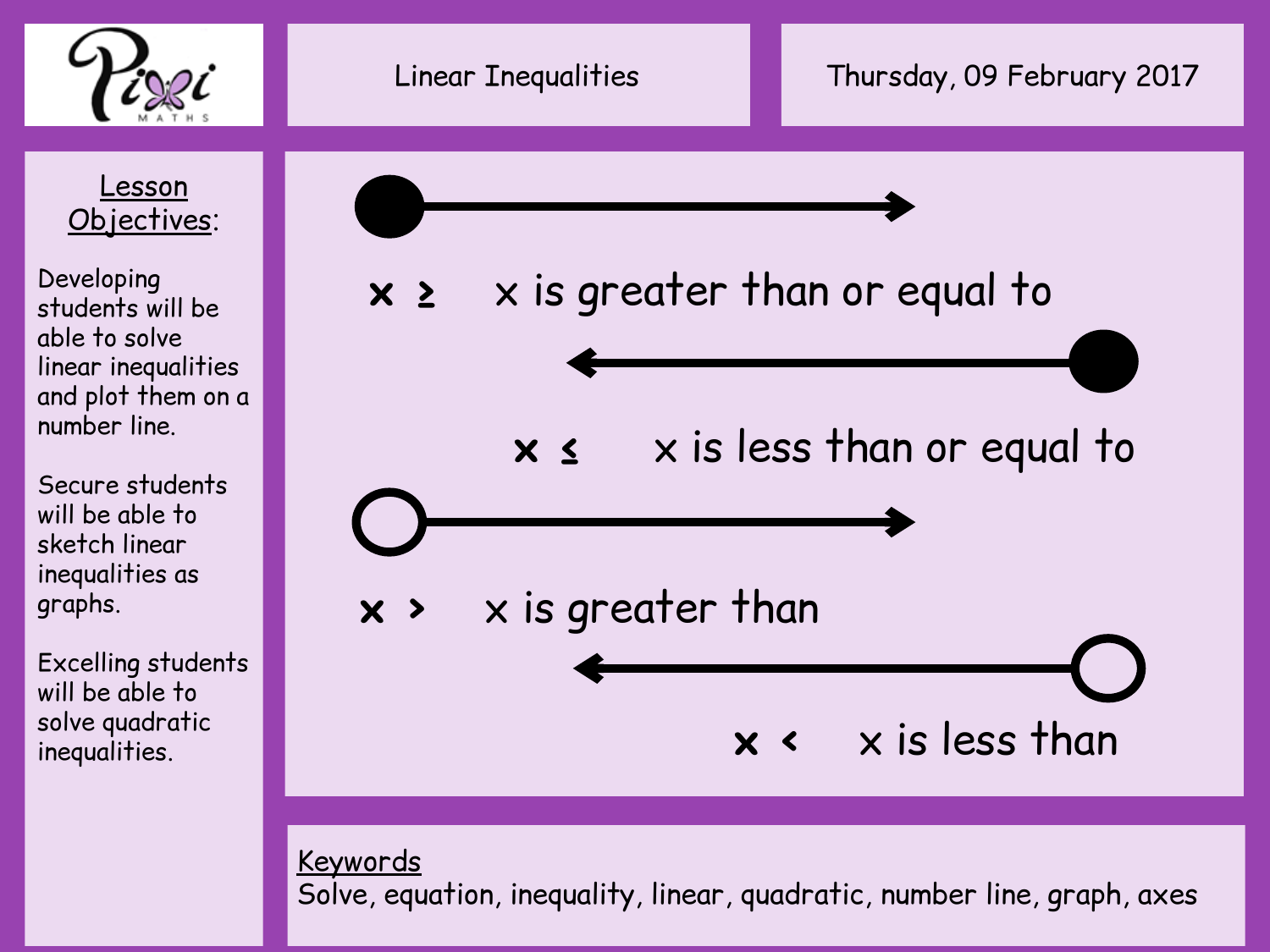

x ≥
x is greater than or equal to

x ≤
x is less than or equal to

x >
x is greater than

x <
x is less than